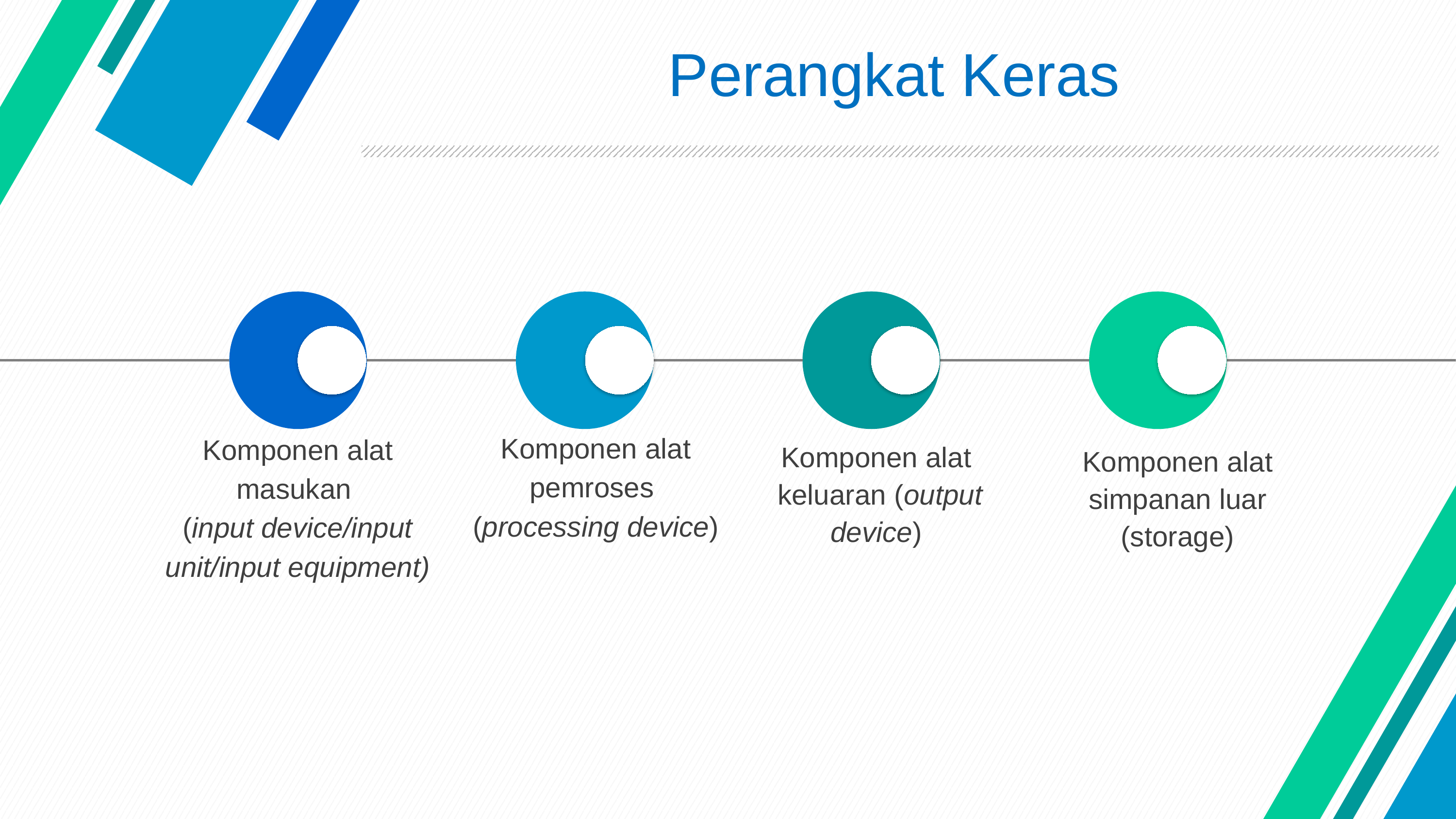

# Perangkat Keras

Komponen alat pemroses
(processing device)
Komponen alat masukan
(input device/input unit/input equipment)
Komponen alat
 keluaran (output device)
Komponen alat simpanan luar (storage)